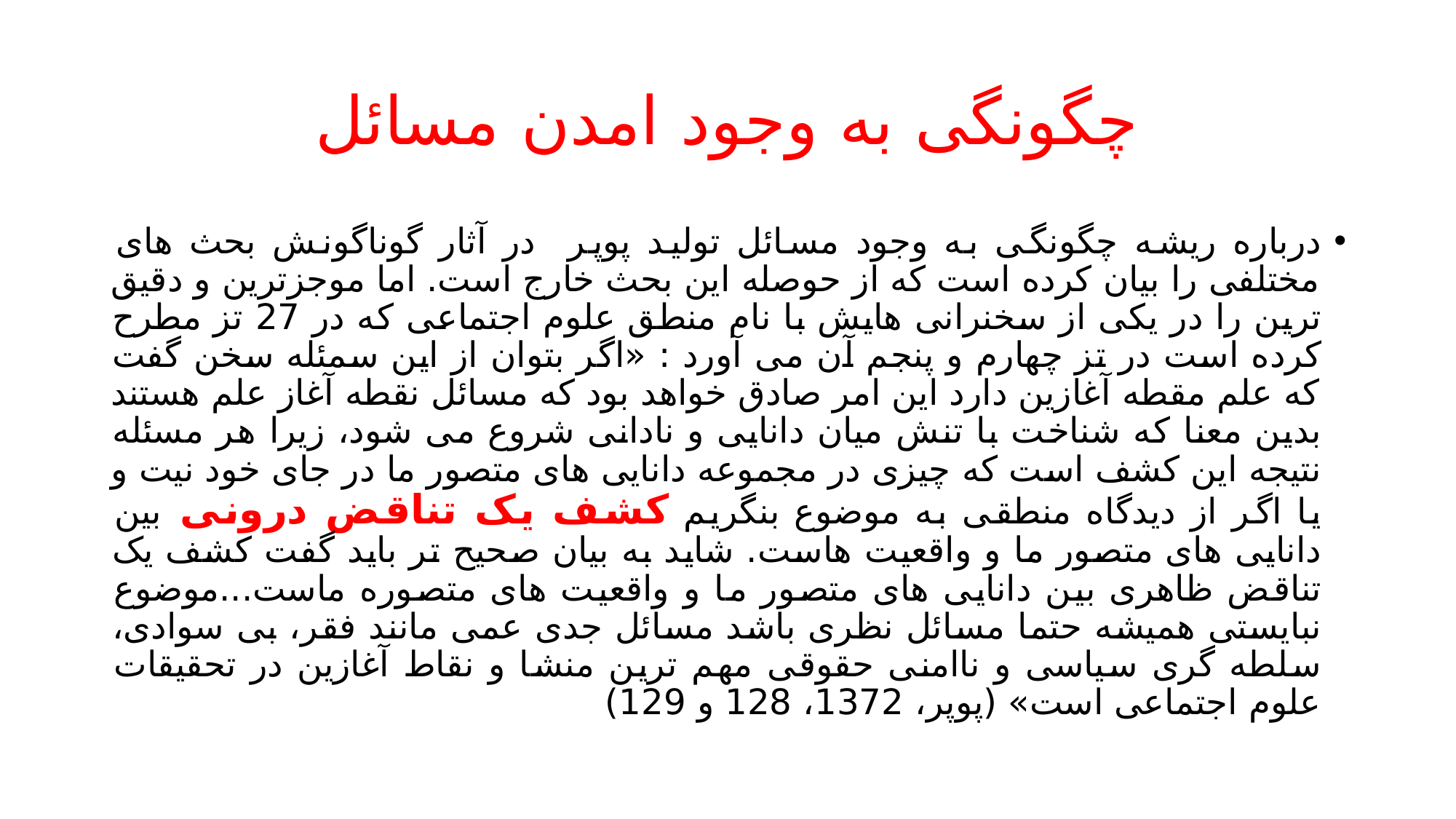

# چگونگی به وجود امدن مسائل
درباره ریشه چگونگی به وجود مسائل تولید پوپر  در آثار گوناگونش بحث های مختلفی را بیان کرده است که از حوصله این بحث خارج است. اما موجزترین و دقیق ترین را در یکی از سخنرانی هایش با نام منطق علوم اجتماعی که در 27 تز مطرح کرده است در تز چهارم و پنجم آن می آورد : «اگر بتوان از این سمئله سخن گفت که علم مقطه آغازین دارد این امر صادق خواهد بود که مسائل نقطه آغاز علم هستند بدین معنا که شناخت با تنش میان دانایی و نادانی شروع می شود، زیرا هر مسئله نتیجه این کشف است که چیزی در مجموعه دانایی های متصور ما در جای خود نیت و یا اگر از دیدگاه منطقی به موضوع بنگریم کشف یک تناقض درونی بین دانایی های متصور ما و واقعیت هاست. شاید به بیان صحیح تر باید گفت کشف یک تناقض ظاهری بین دانایی های متصور ما و واقعیت های متصوره ماست...موضوع نبایستی همیشه حتما مسائل نظری باشد مسائل جدی عمی مانند فقر، بی سوادی، سلطه گری سیاسی و ناامنی حقوقی مهم ترین منشا و نقاط آغازین در تحقیقات علوم اجتماعی است» (پوپر، 1372، 128 و 129)